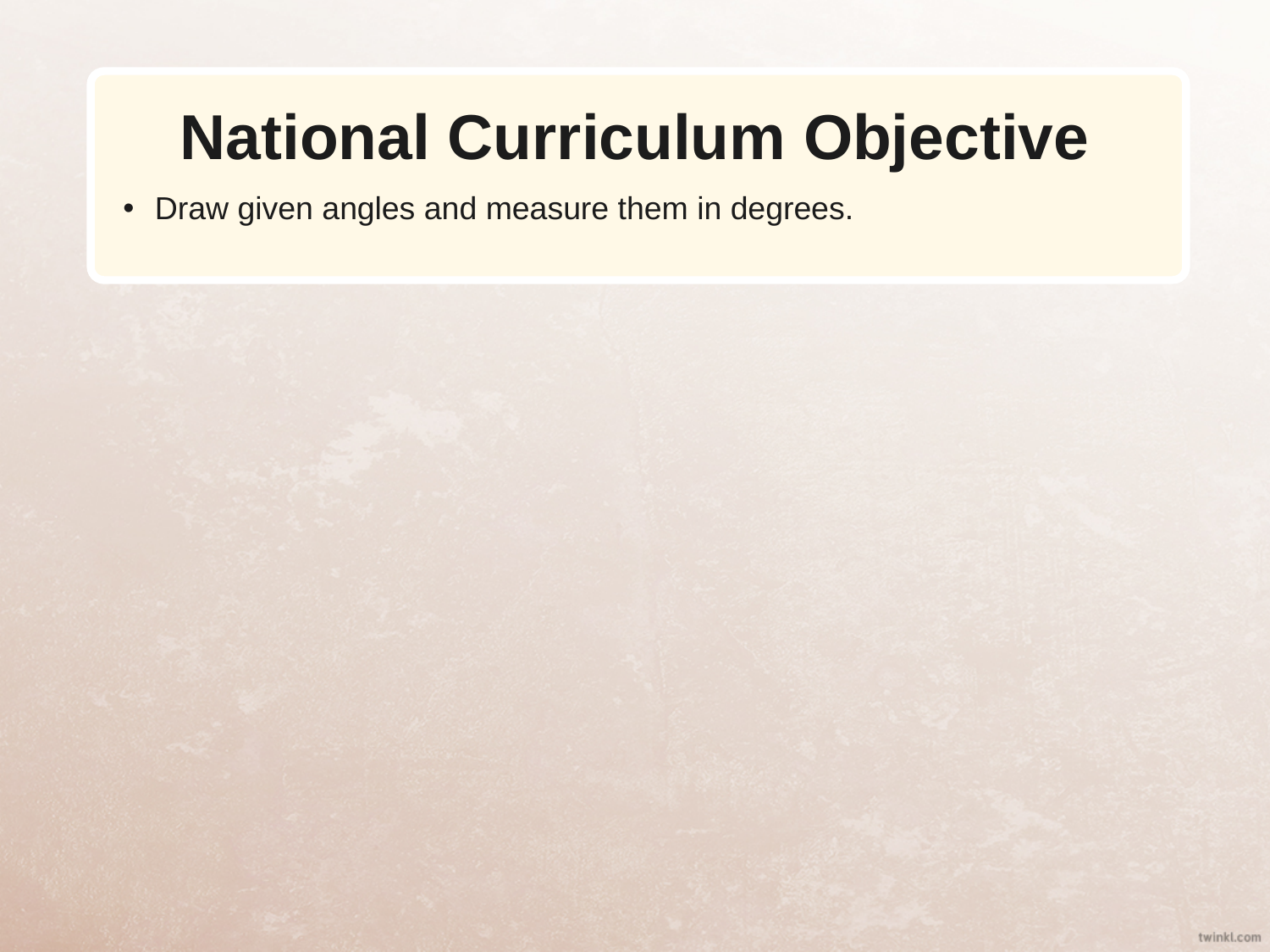

National Curriculum Objective
Draw given angles and measure them in degrees.